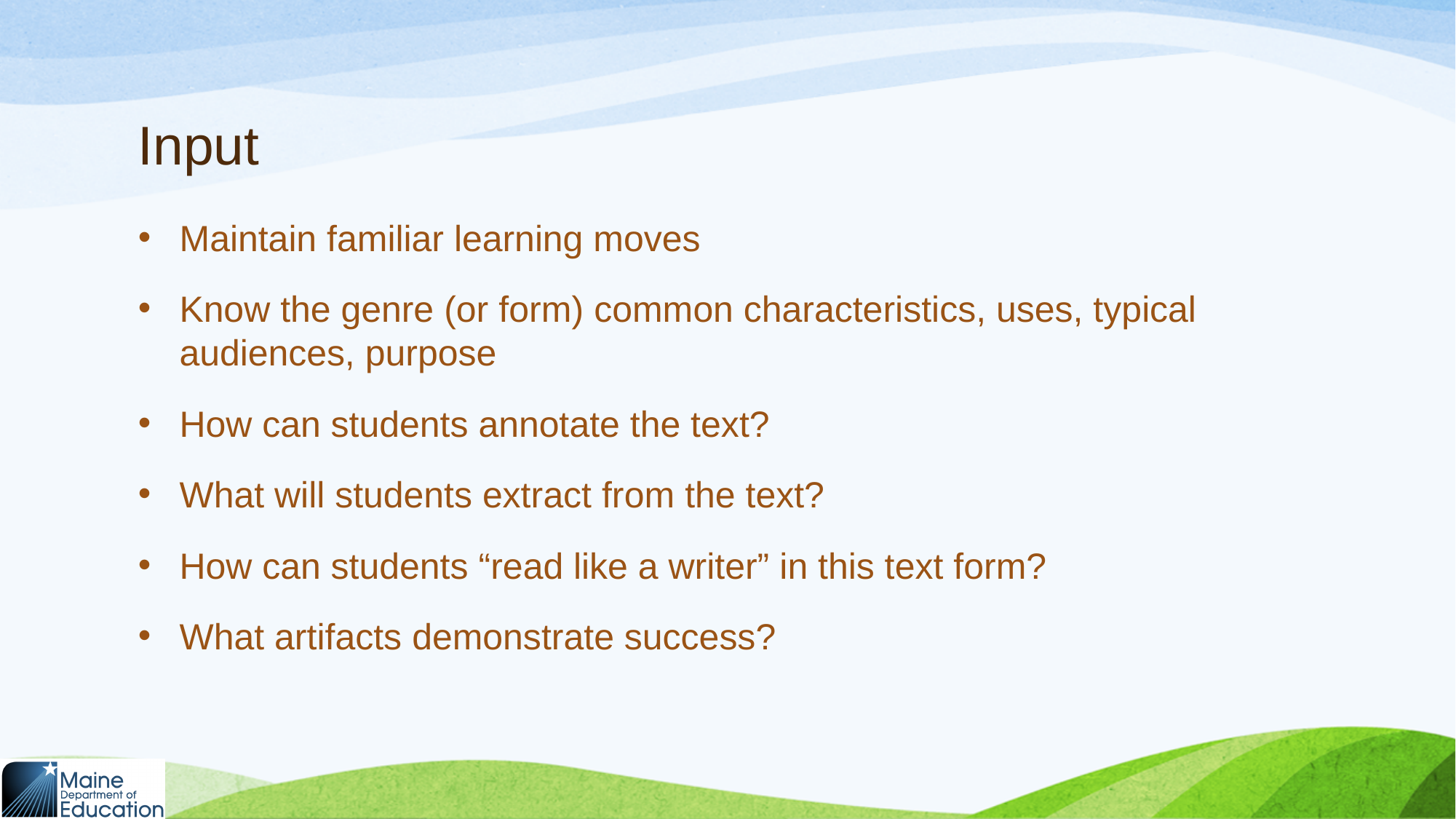

# Input
Maintain familiar learning moves
Know the genre (or form) common characteristics, uses, typical audiences, purpose
How can students annotate the text?
What will students extract from the text?
How can students “read like a writer” in this text form?
What artifacts demonstrate success?